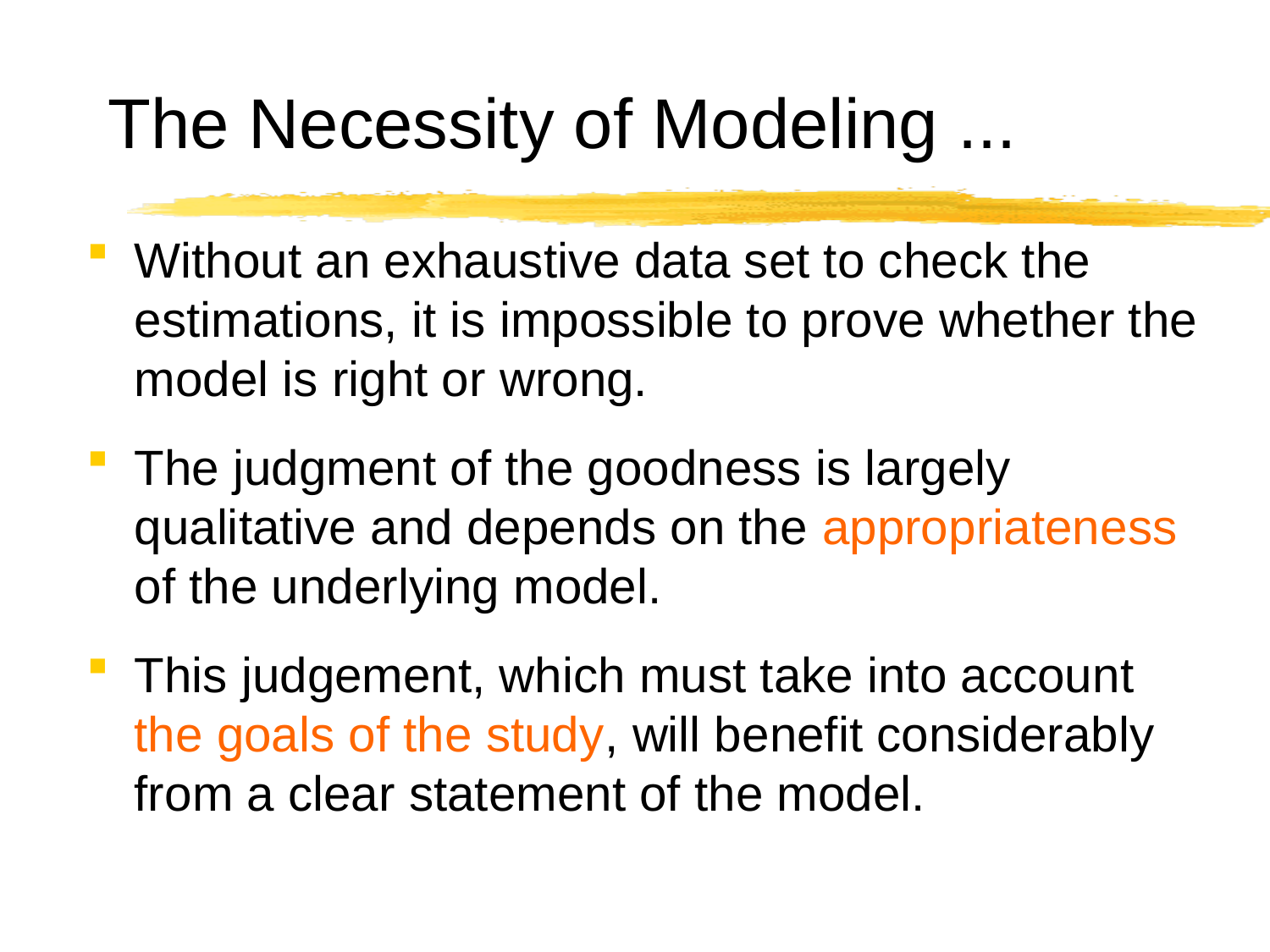

# The Necessity of Modeling ...
Without an exhaustive data set to check the estimations, it is impossible to prove whether the model is right or wrong.

The judgment of the goodness is largely qualitative and depends on the appropriateness of the underlying model.

This judgement, which must take into account the goals of the study, will benefit considerably from a clear statement of the model.